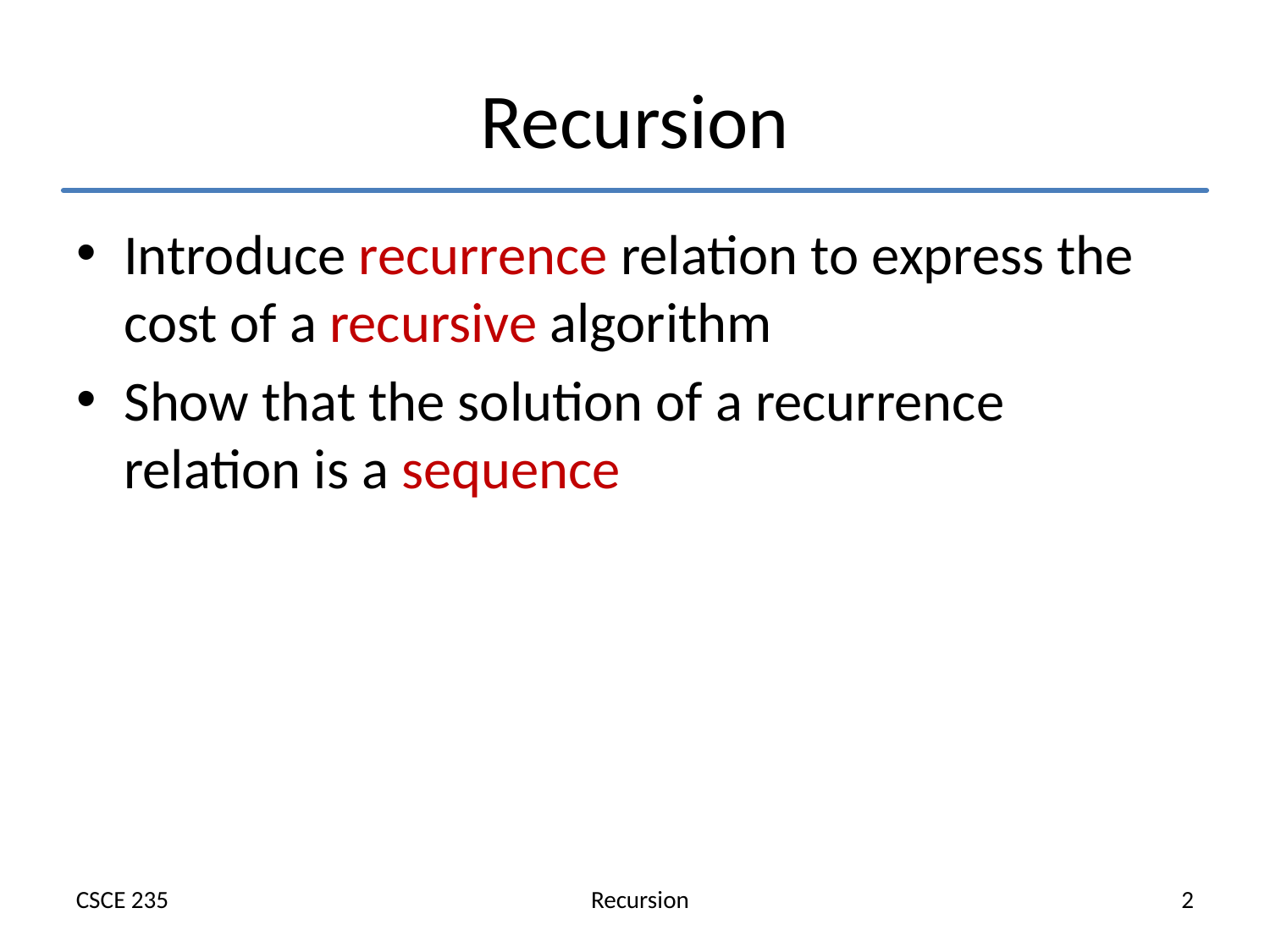

# Recursion
Introduce recurrence relation to express the cost of a recursive algorithm
Show that the solution of a recurrence relation is a sequence